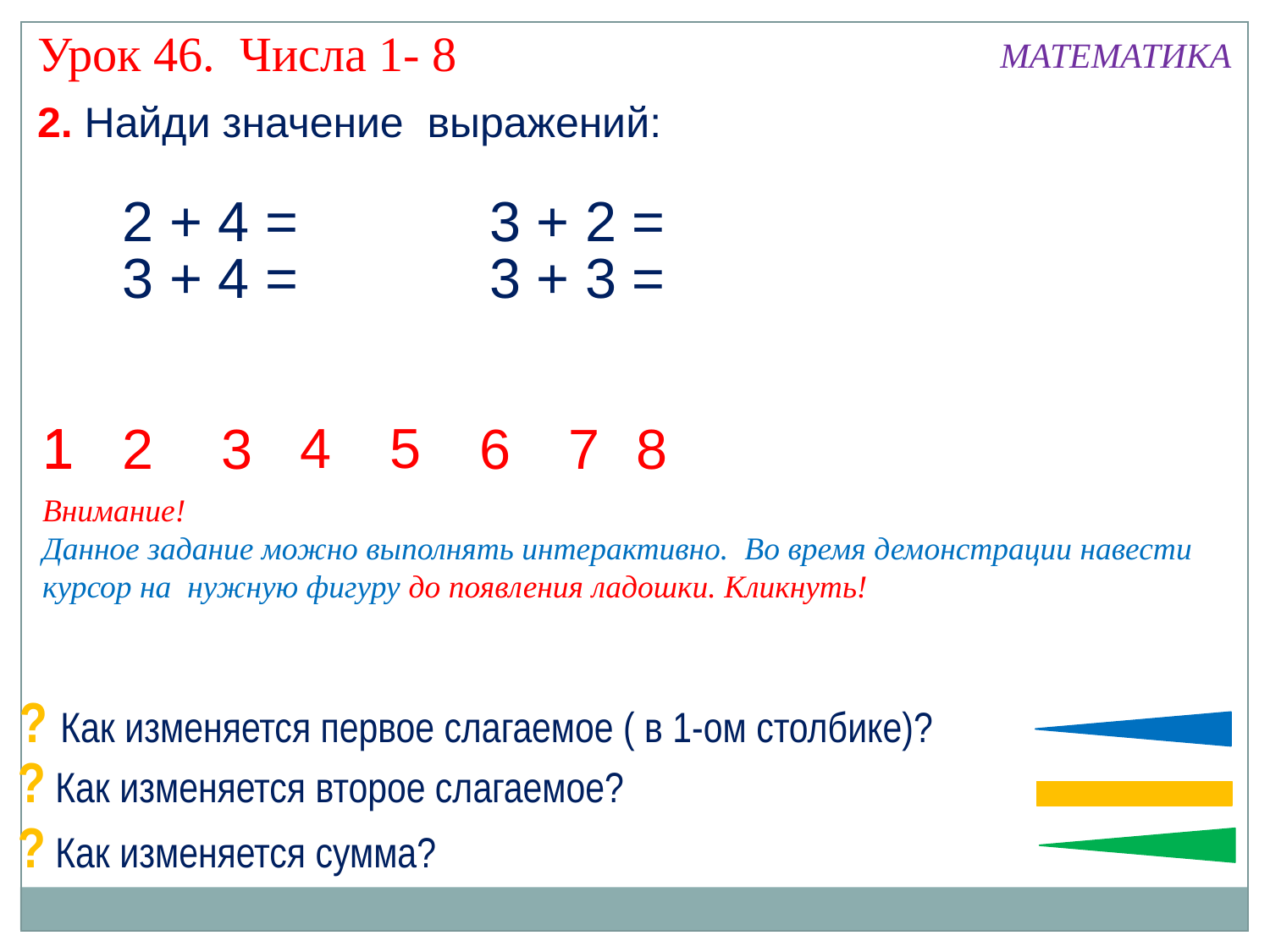

Урок 46.  Числа 1- 8
МАТЕМАТИКА
2. Найди значение  выражений:
2 + 4 =
3 + 2 =
3 + 4 =
3 + 3 =
1
1
4
5
1
2
3
6
7
8
Внимание!
Данное задание можно выполнять интерактивно.  Во время демонстрации навести курсор на  нужную фигуру до появления ладошки. Кликнуть!

? Как изменяется первое слагаемое ( в 1-ом столбике)?
? Как изменяется второе слагаемое?

? Как изменяется сумма?